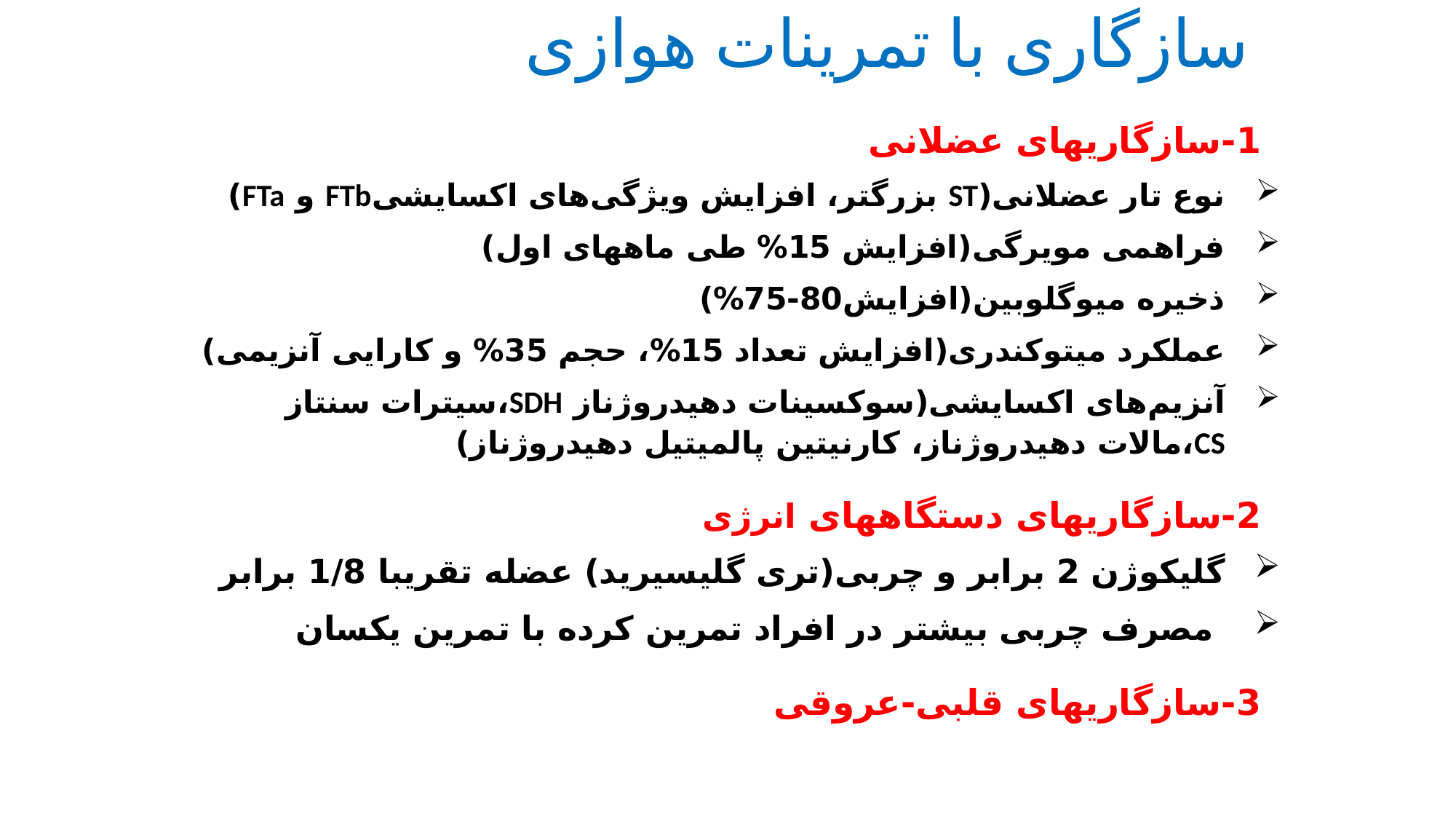

# سازگاری با تمرینات هوازی
 1-سازگاریهای عضلانی
نوع تار عضلانی(ST بزرگتر، افزایش ویژگی های اکسایشی FTb و FTa)
فراهمی مویرگی(افزایش 15% طی ماههای اول)
ذخیره میوگلوبین(افزایش80-75%)
عملکرد میتوکندری(افزایش تعداد 15%، حجم 35% و کارایی آنزیمی)
آنزیم های اکسایشی(سوکسینات دهیدروژناز SDH،سیترات سنتاز CS،مالات دهیدروژناز، کارنیتین پالمیتیل دهیدروژناز)
 2-سازگاریهای دستگاههای انرژی
گلیکوژن 2 برابر و چربی(تری گلیسیرید) عضله تقریبا 1/8 برابر
 مصرف چربی بیشتر در افراد تمرین کرده با تمرین یکسان
 3-سازگاریهای قلبی-عروقی